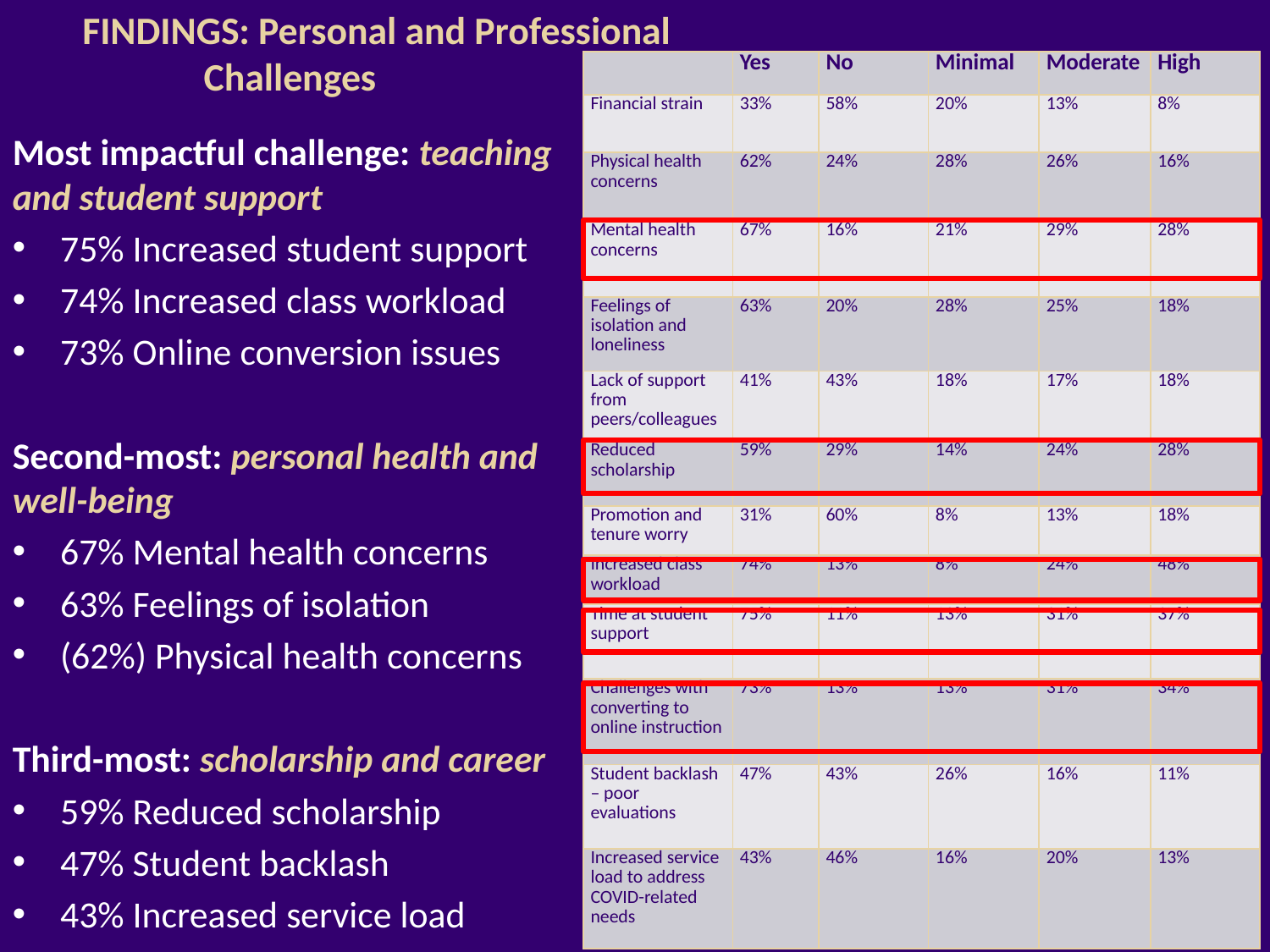

#
     FINDINGS: Personal and Professional
                   Challenges
|  | Yes | No | Minimal | Moderate | High |
| --- | --- | --- | --- | --- | --- |
| Financial strain | 33% | 58% | 20% | 13% | 8% |
| Physical health concerns | 62% | 24% | 28% | 26% | 16% |
| Mental health concerns | 67% | 16% | 21% | 29% | 28% |
| Feelings of isolation and loneliness | 63% | 20% | 28% | 25% | 18% |
| Lack of support from peers/colleagues | 41% | 43% | 18% | 17% | 18% |
| Reduced scholarship | 59% | 29% | 14% | 24% | 28% |
| Promotion and tenure worry | 31% | 60% | 8% | 13% | 18% |
| Increased class workload | 74% | 13% | 8% | 24% | 48% |
| Time at student support | 75% | 11% | 13% | 31% | 37% |
| Challenges with converting to online instruction | 73% | 13% | 13% | 31% | 34% |
| Student backlash – poor evaluations | 47% | 43% | 26% | 16% | 11% |
| Increased service load to address COVID-related needs | 43% | 46% | 16% | 20% | 13% |
Most impactful challenge: teaching and student support
75% Increased student support
74% Increased class workload
73% Online conversion issues

Second-most: personal health and well-being
67% Mental health concerns
63% Feelings of isolation
(62%) Physical health concerns

Third-most: scholarship and career
59% Reduced scholarship
47% Student backlash
43% Increased service load